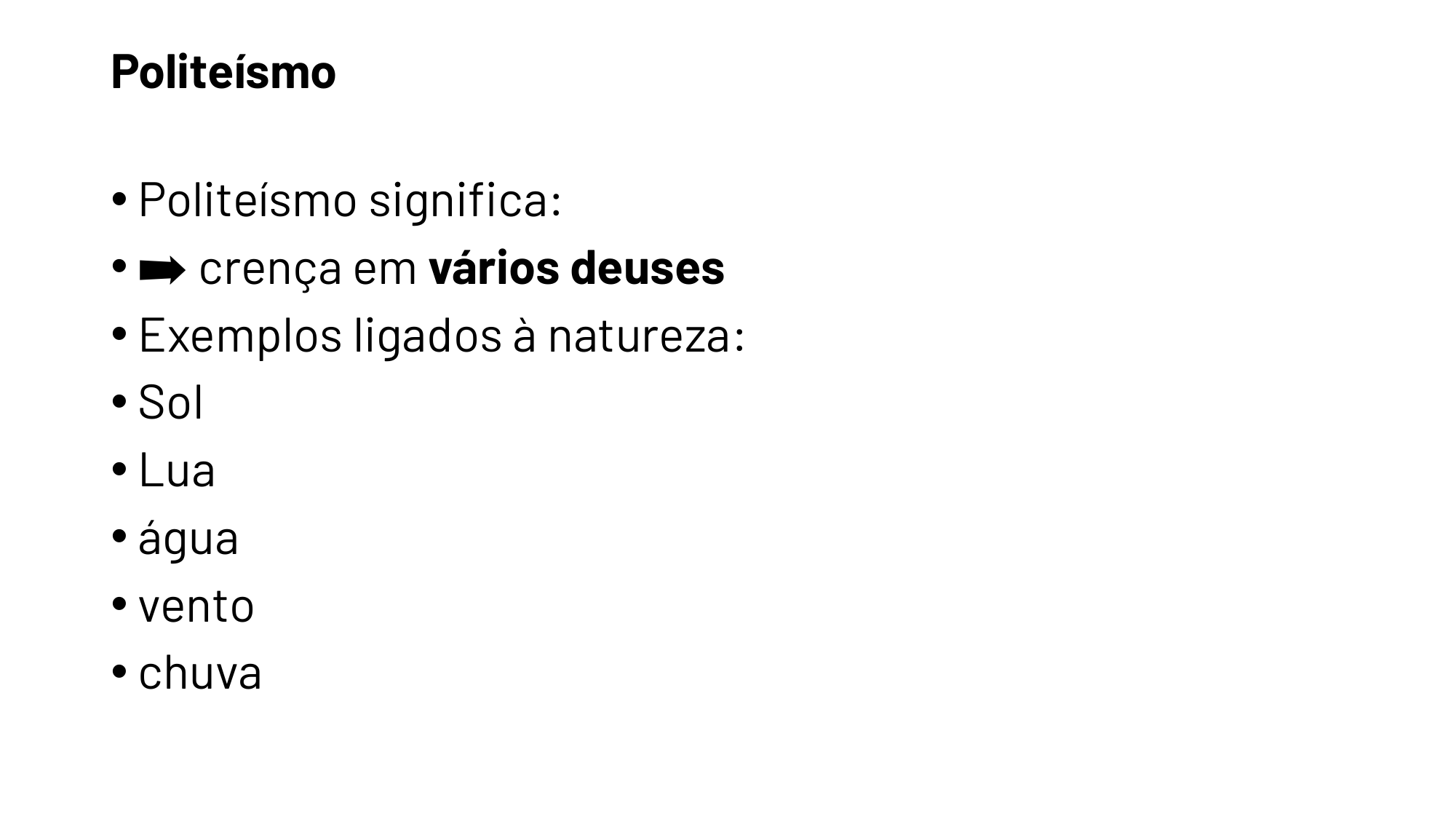

Politeísmo

Politeísmo significa:
➡ crença em vários deuses
Exemplos ligados à natureza:
Sol
Lua
água
vento
chuva